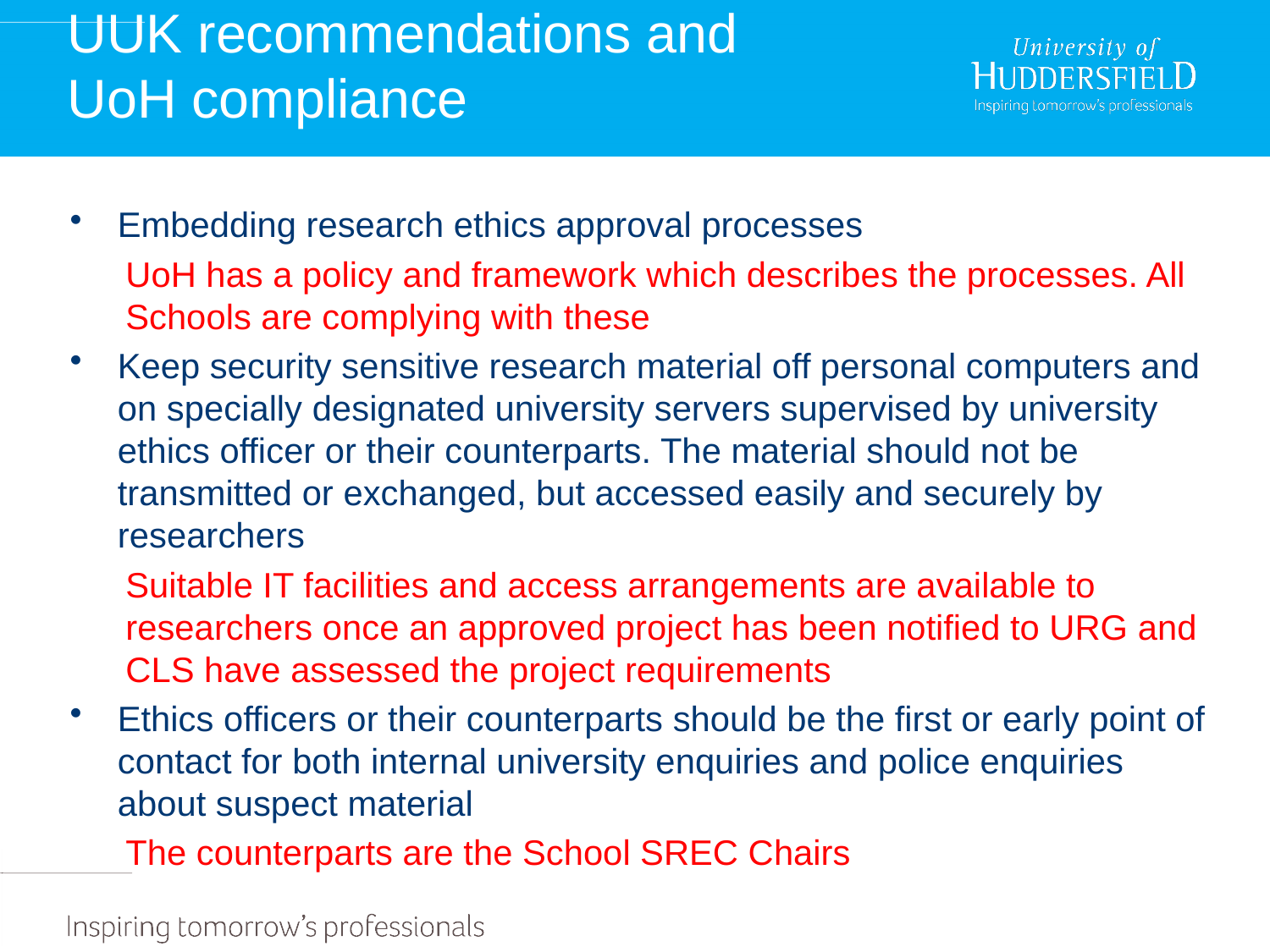

# UUK recommendations and UoH compliance
Embedding research ethics approval processes
UoH has a policy and framework which describes the processes. All Schools are complying with these
Keep security sensitive research material off personal computers and on specially designated university servers supervised by university ethics officer or their counterparts. The material should not be transmitted or exchanged, but accessed easily and securely by researchers
Suitable IT facilities and access arrangements are available to researchers once an approved project has been notified to URG and CLS have assessed the project requirements
Ethics officers or their counterparts should be the first or early point of contact for both internal university enquiries and police enquiries about suspect material
The counterparts are the School SREC Chairs